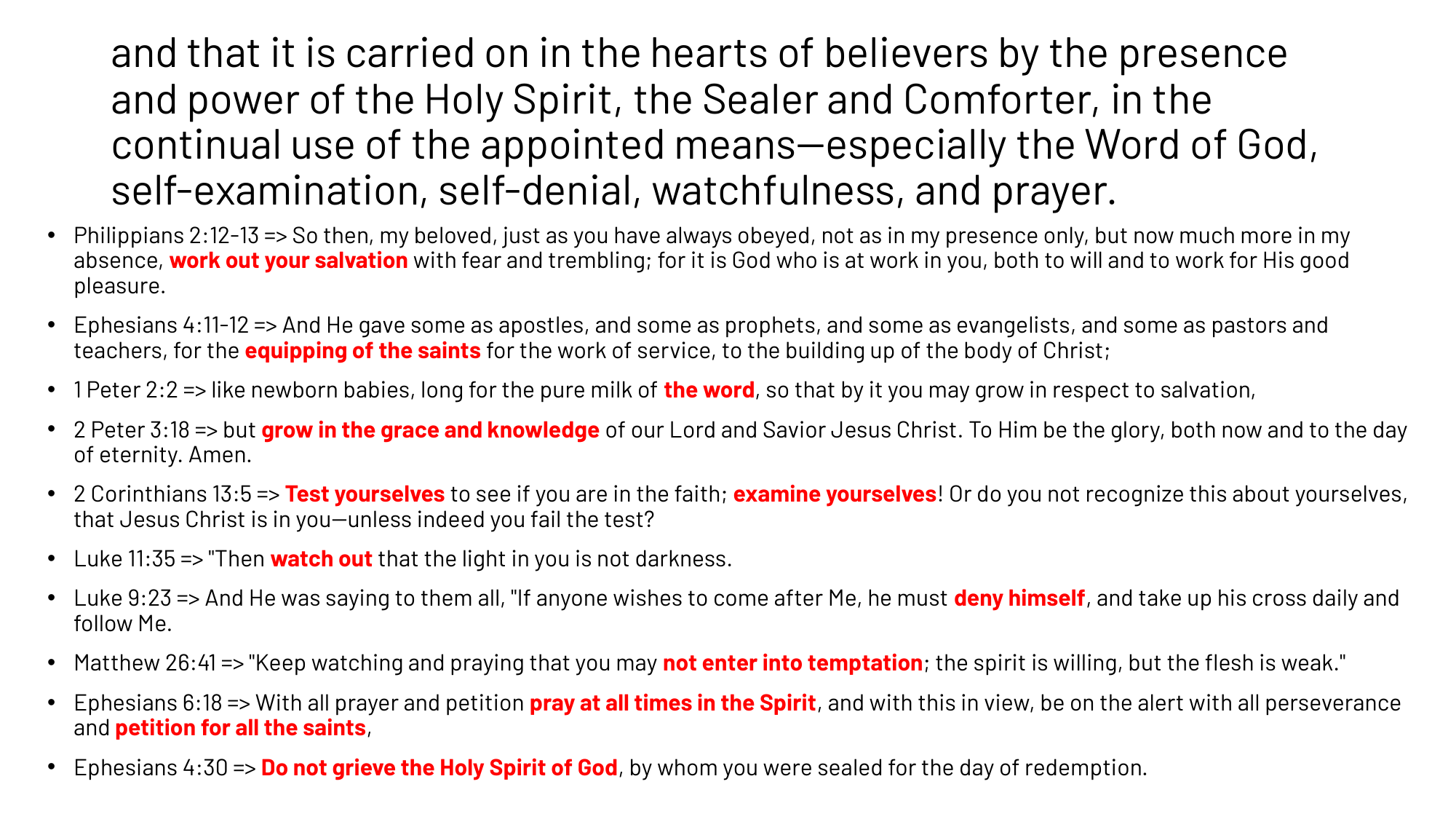

# and that it is carried on in the hearts of believers by the presence and power of the Holy Spirit, the Sealer and Comforter, in the continual use of the appointed means--especially the Word of God, self-examination, self-denial, watchfulness, and prayer.
Philippians 2:12-13 => So then, my beloved, just as you have always obeyed, not as in my presence only, but now much more in my absence, work out your salvation with fear and trembling; for it is God who is at work in you, both to will and to work for His good pleasure.
Ephesians 4:11-12 => And He gave some as apostles, and some as prophets, and some as evangelists, and some as pastors and teachers, for the equipping of the saints for the work of service, to the building up of the body of Christ;
1 Peter 2:2 => like newborn babies, long for the pure milk of the word, so that by it you may grow in respect to salvation,
2 Peter 3:18 => but grow in the grace and knowledge of our Lord and Savior Jesus Christ. To Him be the glory, both now and to the day of eternity. Amen.
2 Corinthians 13:5 => Test yourselves to see if you are in the faith; examine yourselves! Or do you not recognize this about yourselves, that Jesus Christ is in you--unless indeed you fail the test?
Luke 11:35 => "Then watch out that the light in you is not darkness.
Luke 9:23 => And He was saying to them all, "If anyone wishes to come after Me, he must deny himself, and take up his cross daily and follow Me.
Matthew 26:41 => "Keep watching and praying that you may not enter into temptation; the spirit is willing, but the flesh is weak."
Ephesians 6:18 => With all prayer and petition pray at all times in the Spirit, and with this in view, be on the alert with all perseverance and petition for all the saints,
Ephesians 4:30 => Do not grieve the Holy Spirit of God, by whom you were sealed for the day of redemption.